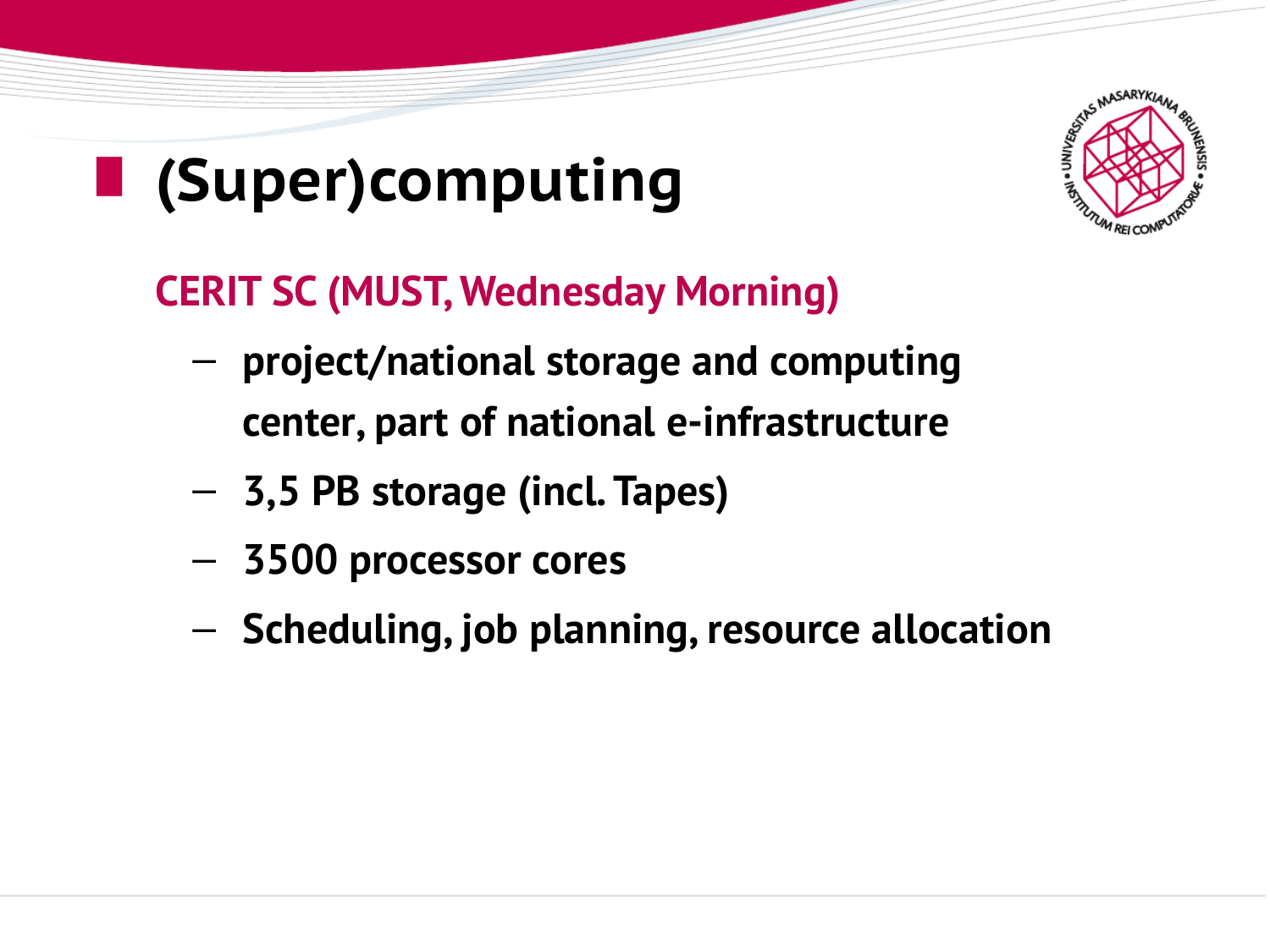

# (Super)computing
CERIT SC (MUST, Wednesday Morning)
project/national storage and computing center, part of national e-infrastructure
3,5 PB storage (incl. Tapes)
3500 processor cores
Scheduling, job planning, resource allocation